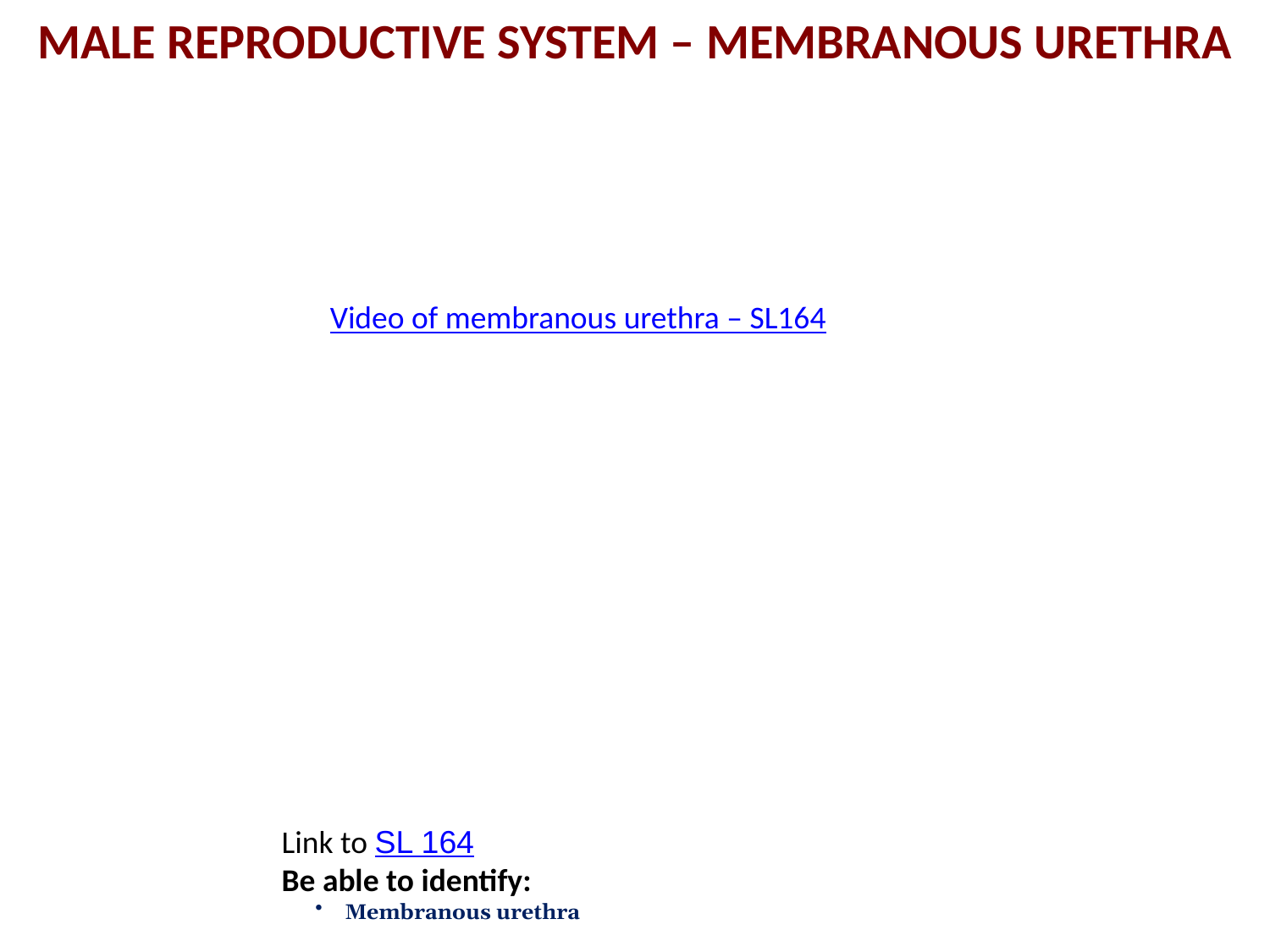

MALE REPRODUCTIVE SYSTEM – MEMBRANOUS URETHRA
Video of membranous urethra – SL164
Link to SL 164
Be able to identify:
Membranous urethra